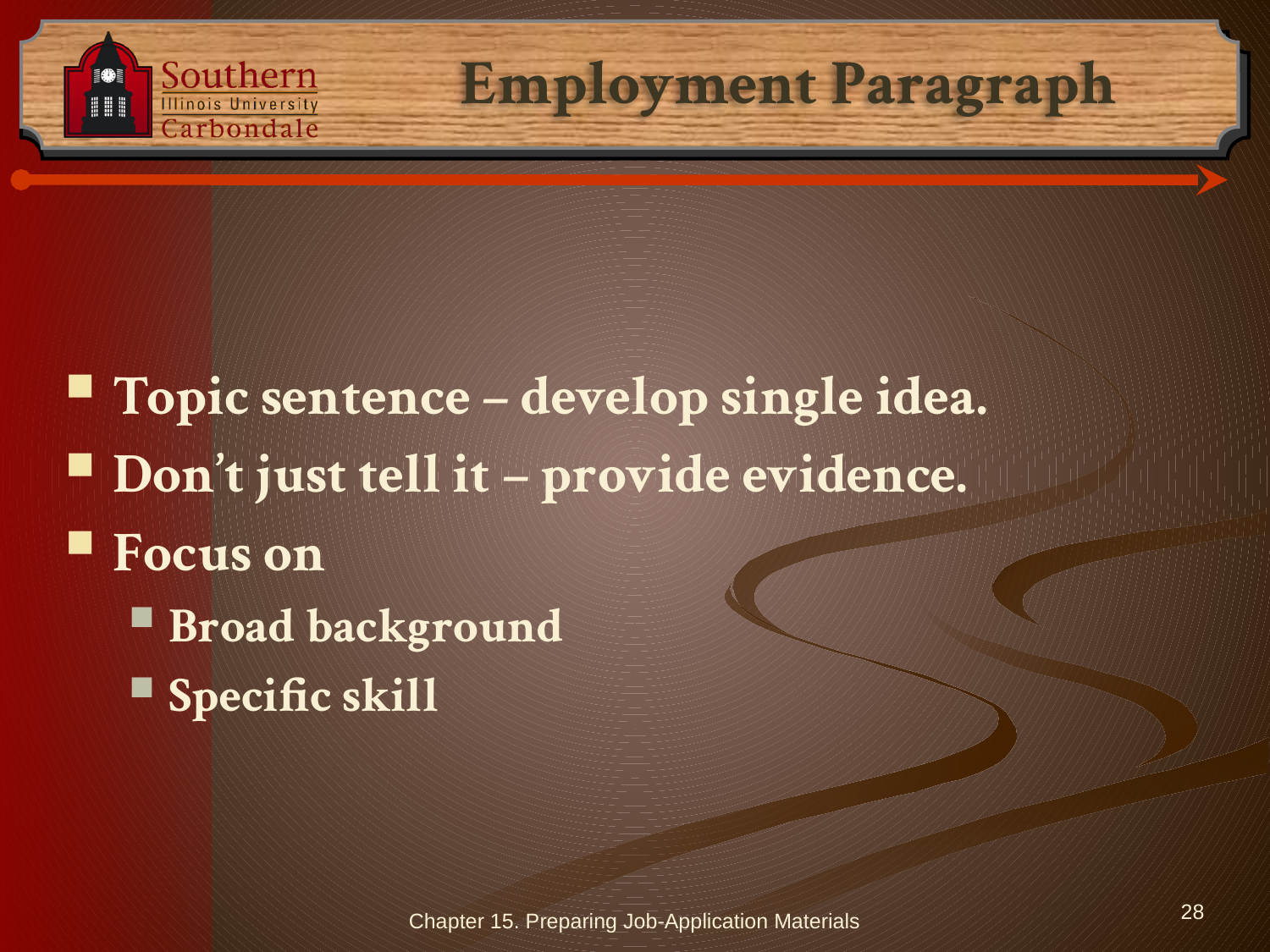

# Employment Paragraph
Topic sentence – develop single idea.
Don’t just tell it – provide evidence.
Focus on
Broad background
Specific skill
Chapter 15. Preparing Job-Application Materials
28